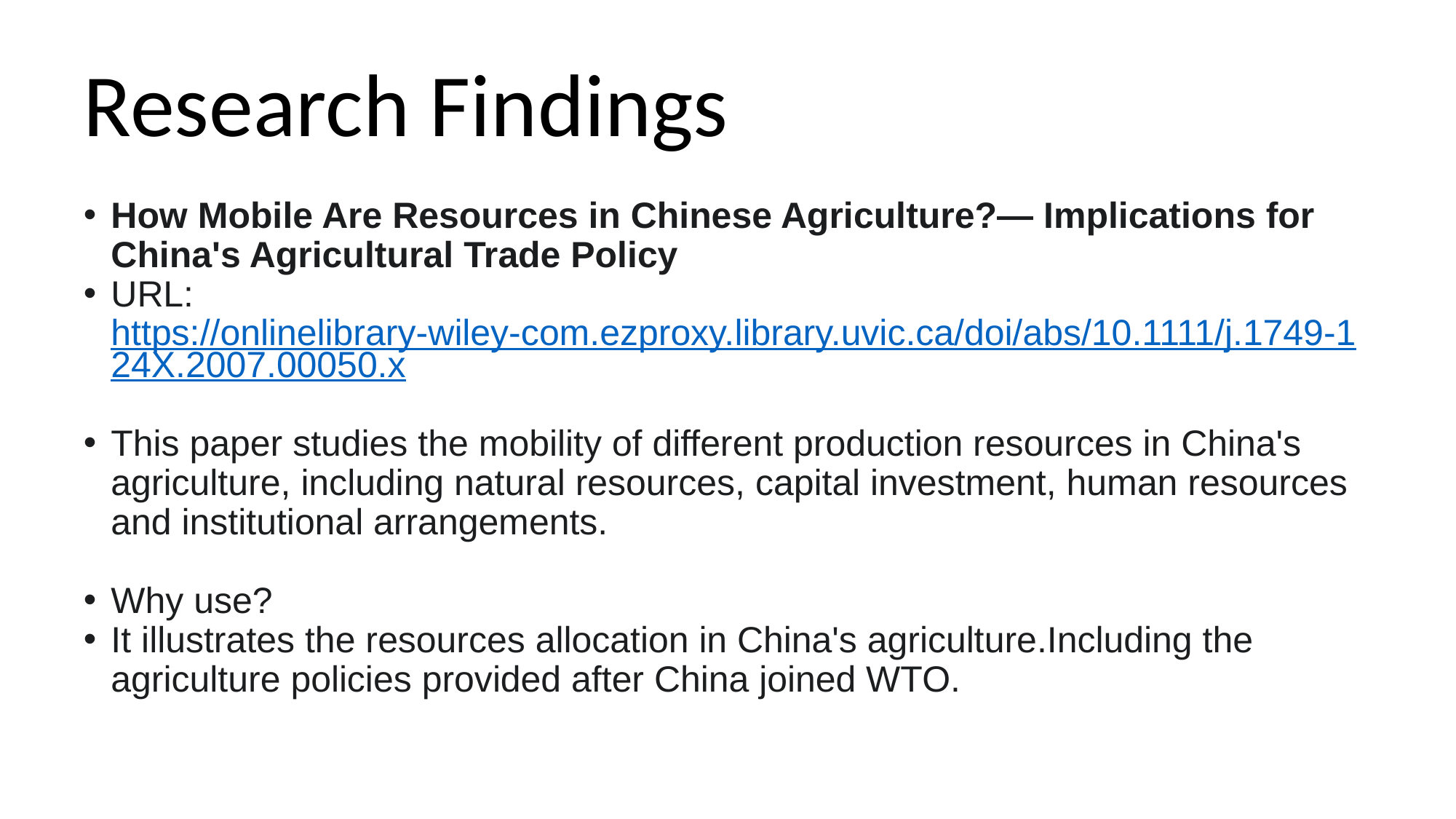

# Research Findings
How Mobile Are Resources in Chinese Agriculture?— Implications for China's Agricultural Trade Policy
URL: https://onlinelibrary-wiley-com.ezproxy.library.uvic.ca/doi/abs/10.1111/j.1749-124X.2007.00050.x

This paper studies the mobility of different production resources in China's agriculture, including natural resources, capital investment, human resources and institutional arrangements.

Why use?
It illustrates the resources allocation in China's agriculture.Including the agriculture policies provided after China joined WTO.